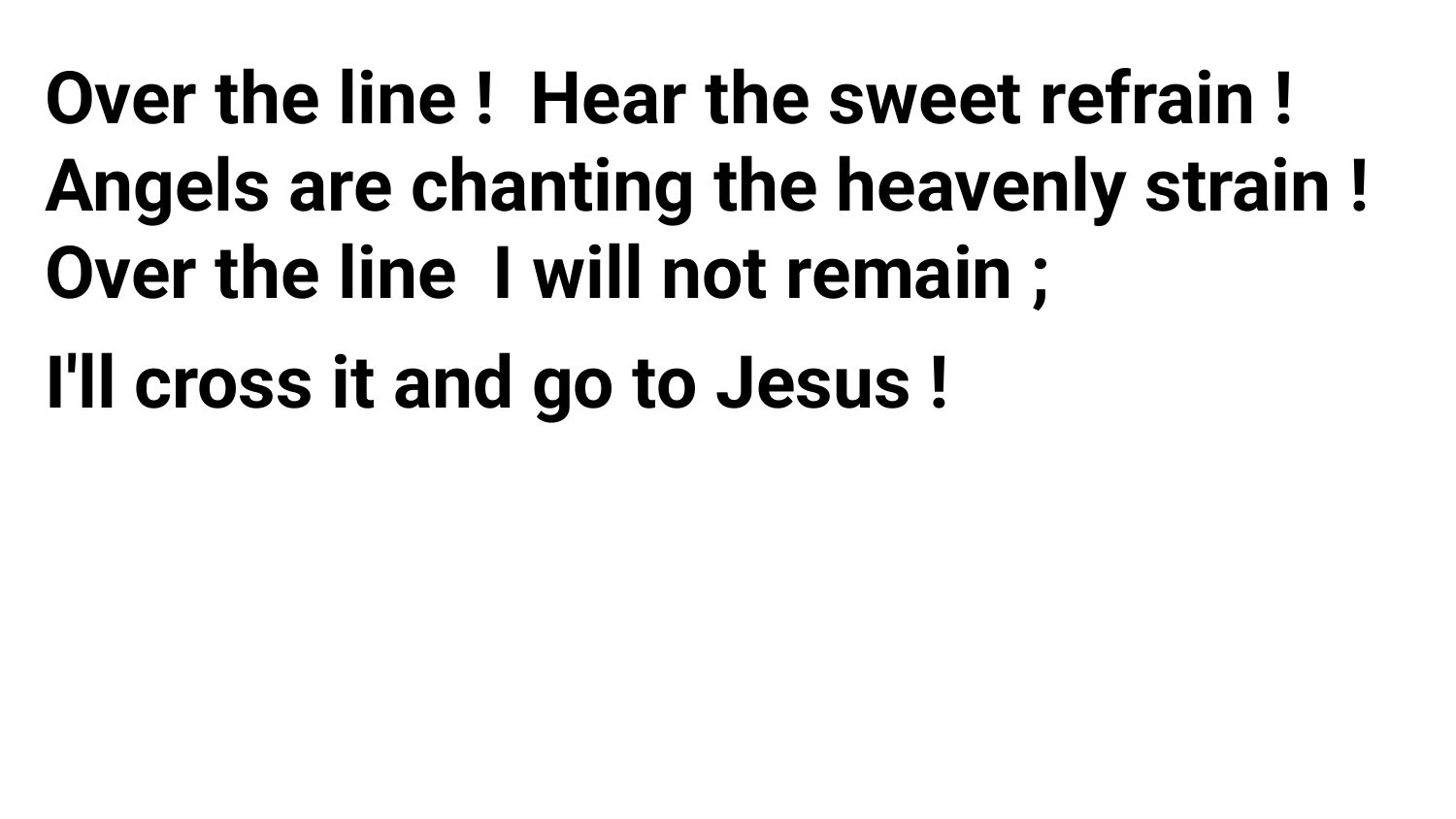

Over the line !  Hear the sweet refrain !
Angels are chanting the heavenly strain !
Over the line  I will not remain ;
I'll cross it and go to Jesus !